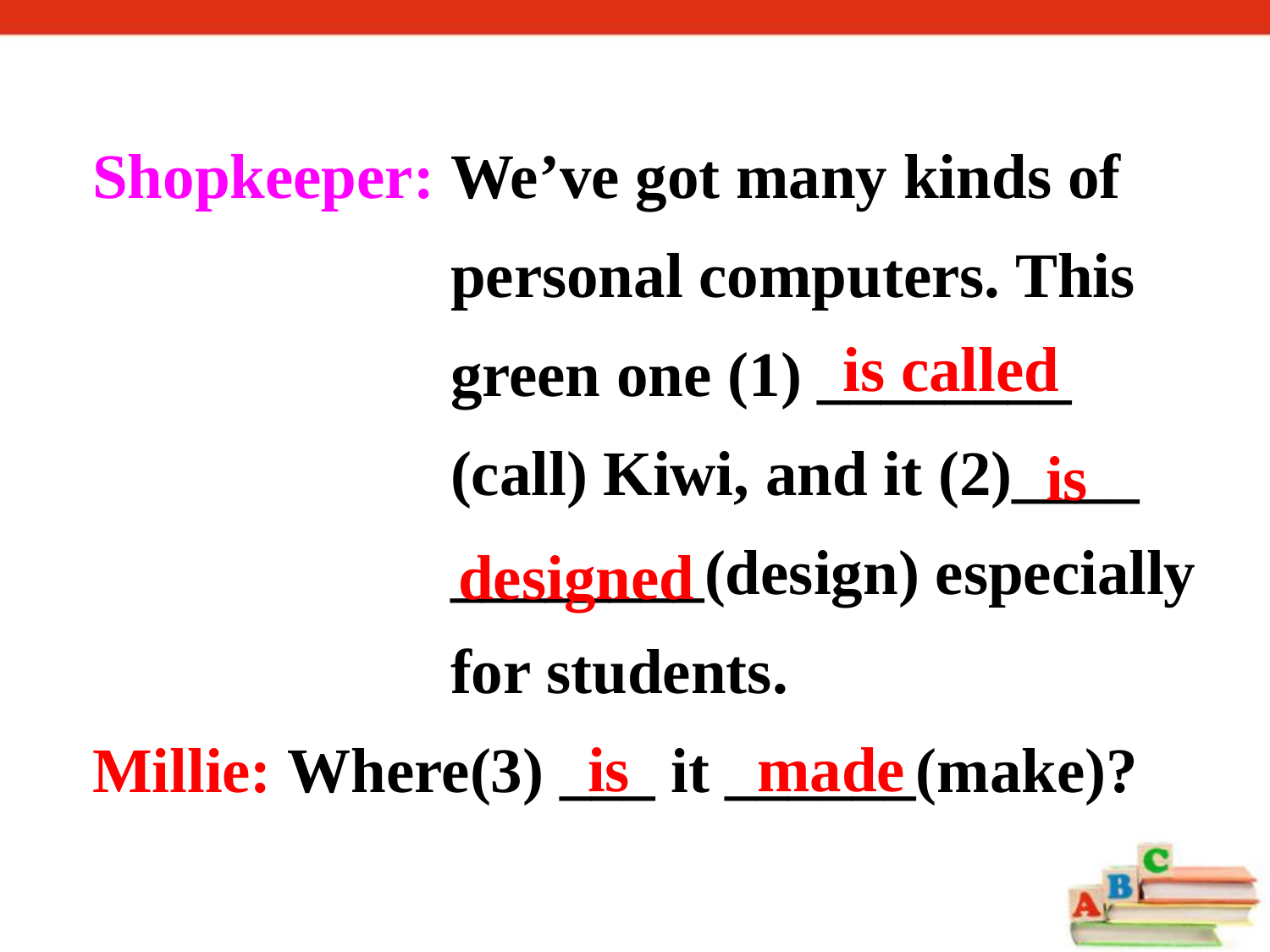

Shopkeeper: We’ve got many kinds of personal computers. This green one (1) ________ (call) Kiwi, and it (2)____ ________(design) especially for students.
Millie: Where(3) ___ it ______(make)?
is called
                                     is
designed

is        made